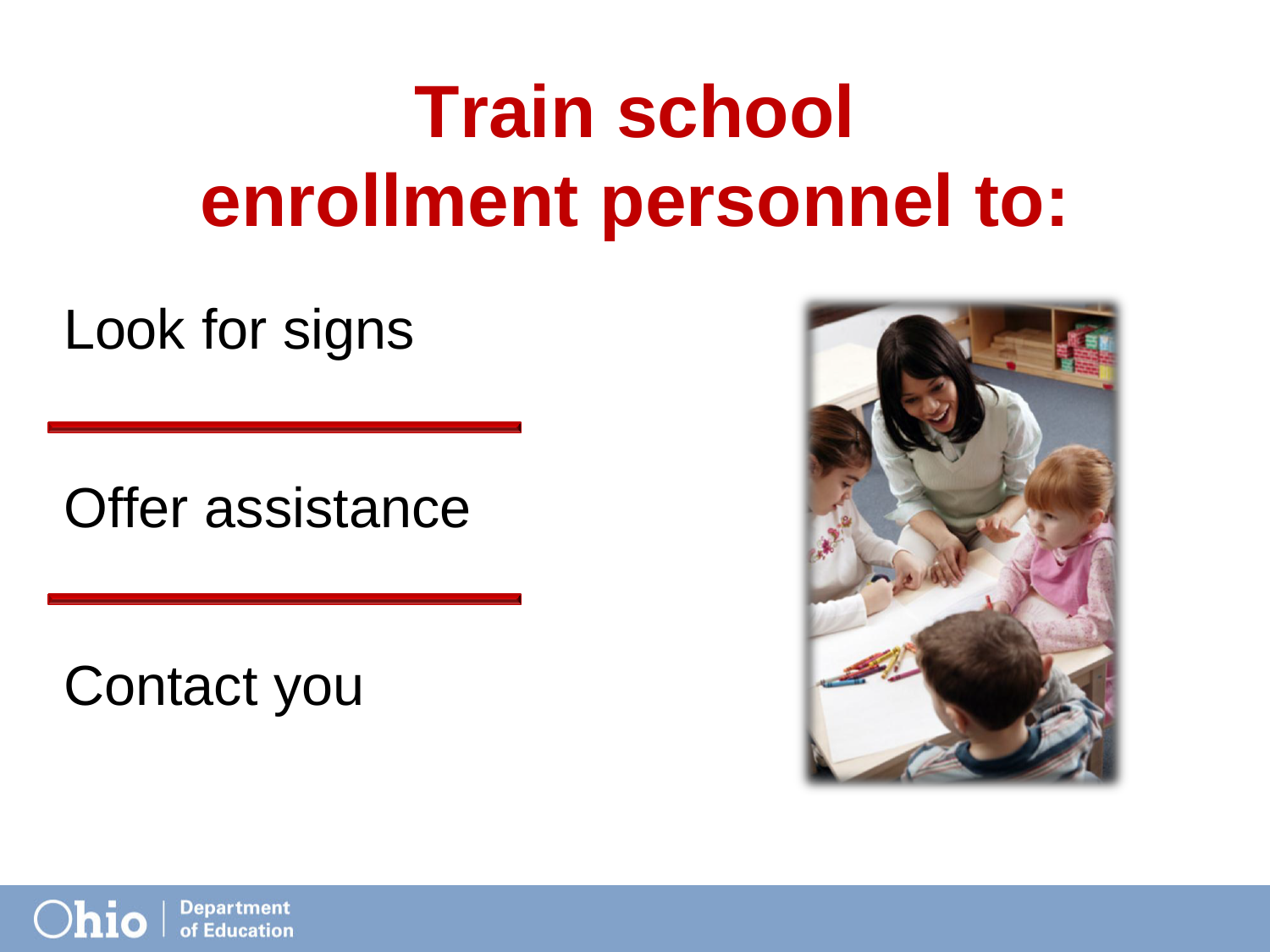

# Train school enrollment personnel to:

Look for signs

Offer assistance

Contact you